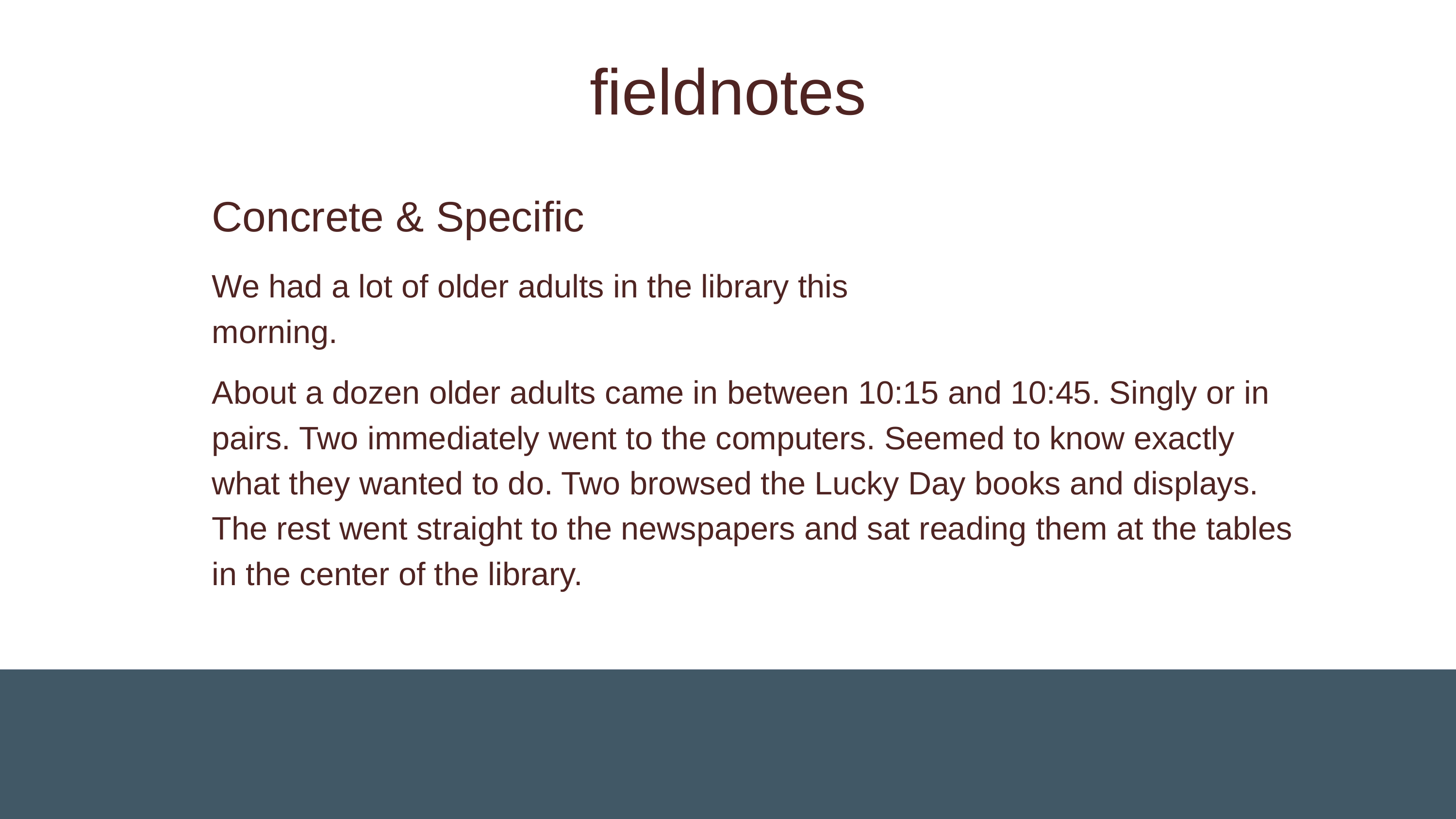

fieldnotes
Concrete & Specific
We had a lot of older adults in the library this morning.
About a dozen older adults came in between 10:15 and 10:45. Singly or in pairs. Two immediately went to the computers. Seemed to know exactly what they wanted to do. Two browsed the Lucky Day books and displays. The rest went straight to the newspapers and sat reading them at the tables in the center of the library.